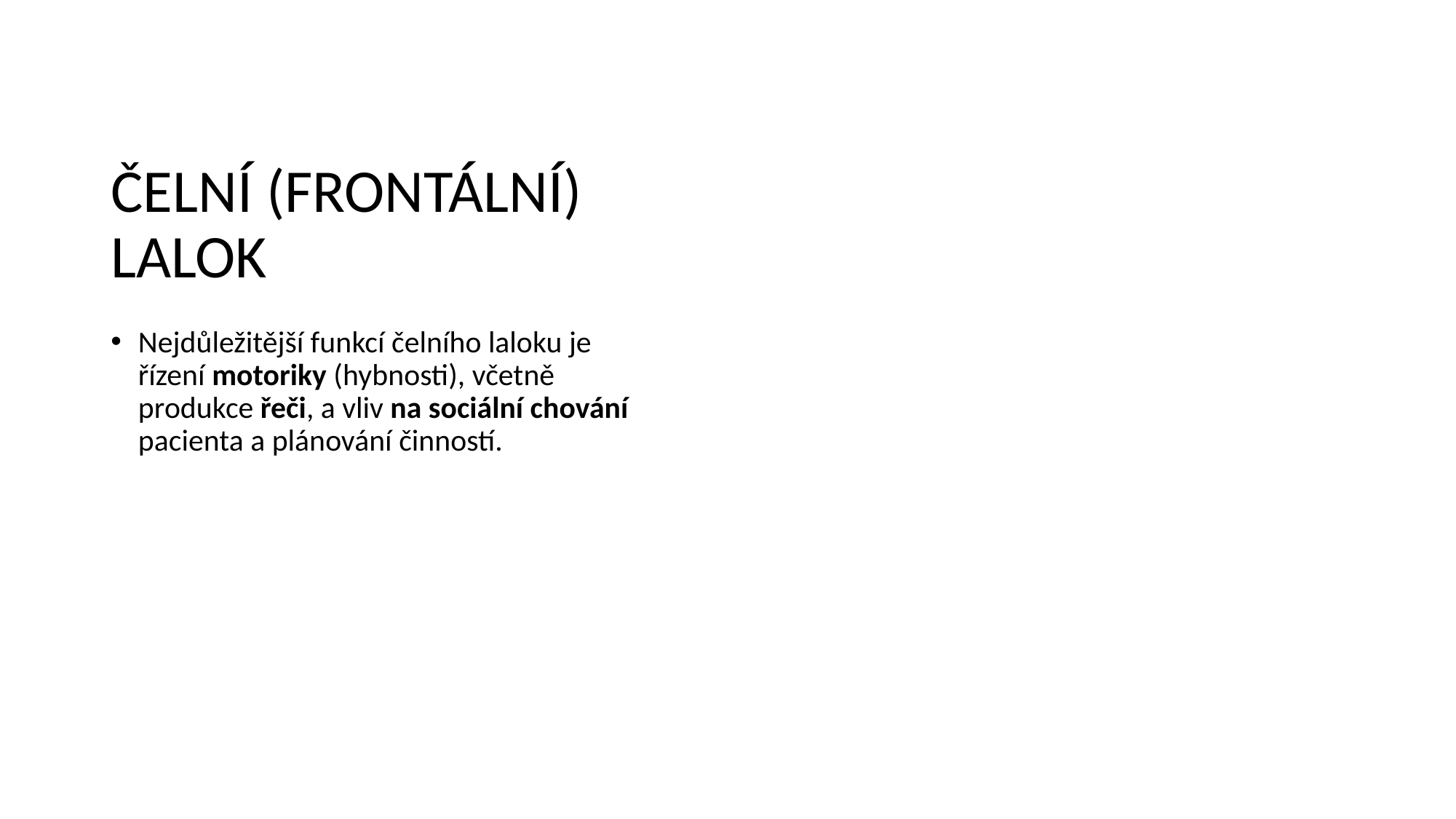

# ČELNÍ (FRONTÁLNÍ) LALOK
Nejdůležitější funkcí čelního laloku je řízení motoriky (hybnosti), včetně produkce řeči, a vliv na sociální chování pacienta a plánování činností.